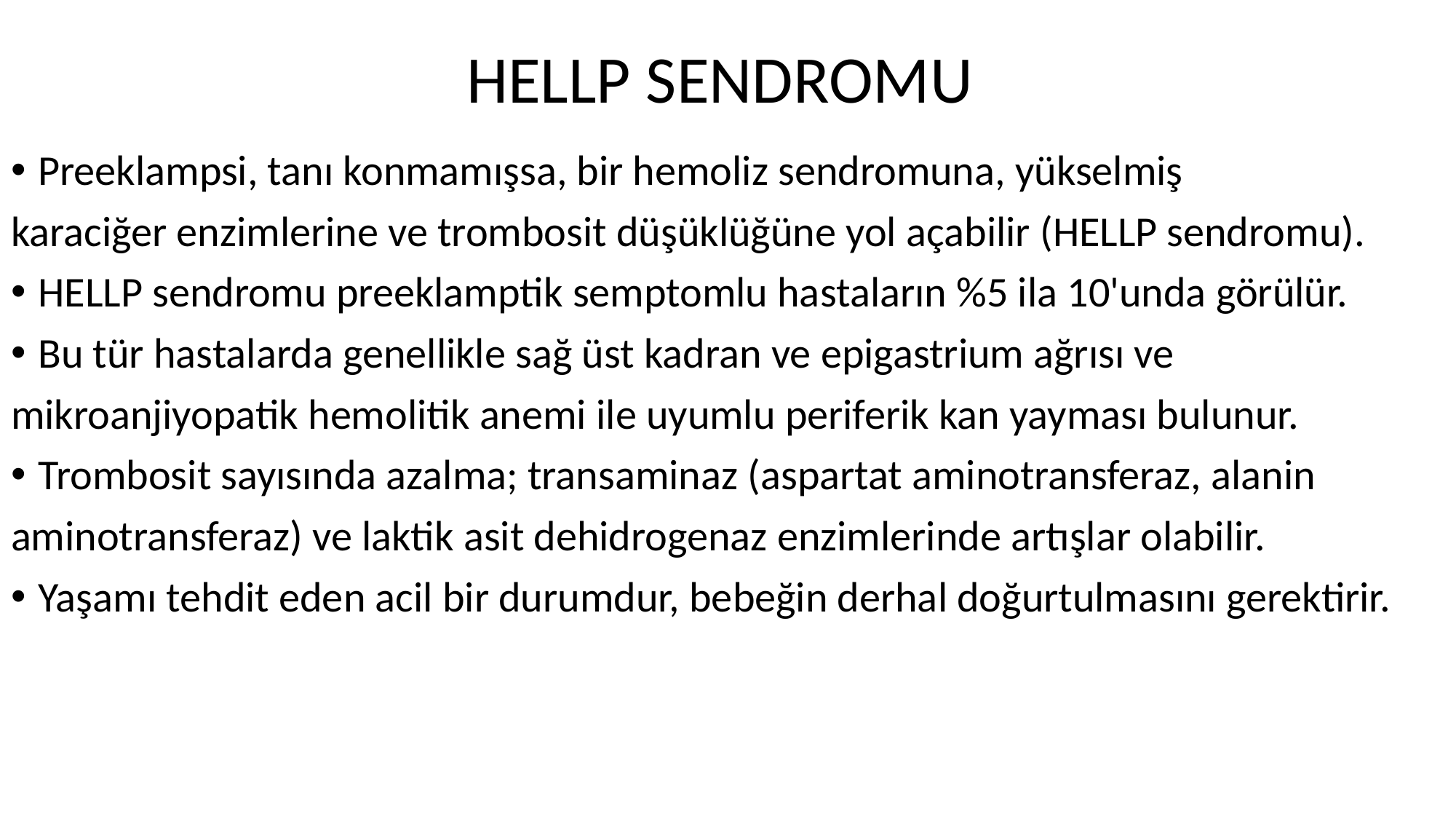

# HELLP SENDROMU
Preeklampsi, tanı konmamışsa, bir hemoliz sendromuna, yükselmiş
karaciğer enzimlerine ve trombosit düşüklüğüne yol açabilir (HELLP sendromu).
HELLP sendromu preeklamptik semptomlu hastaların %5 ila 10'unda görülür.
Bu tür hastalarda genellikle sağ üst kadran ve epigastrium ağrısı ve
mikroanjiyopatik hemolitik anemi ile uyumlu periferik kan yayması bulunur.
Trombosit sayısında azalma; transaminaz (aspartat aminotransferaz, alanin
aminotransferaz) ve laktik asit dehidrogenaz enzimlerinde artışlar olabilir.
Yaşamı tehdit eden acil bir durumdur, bebeğin derhal doğurtulmasını gerektirir.